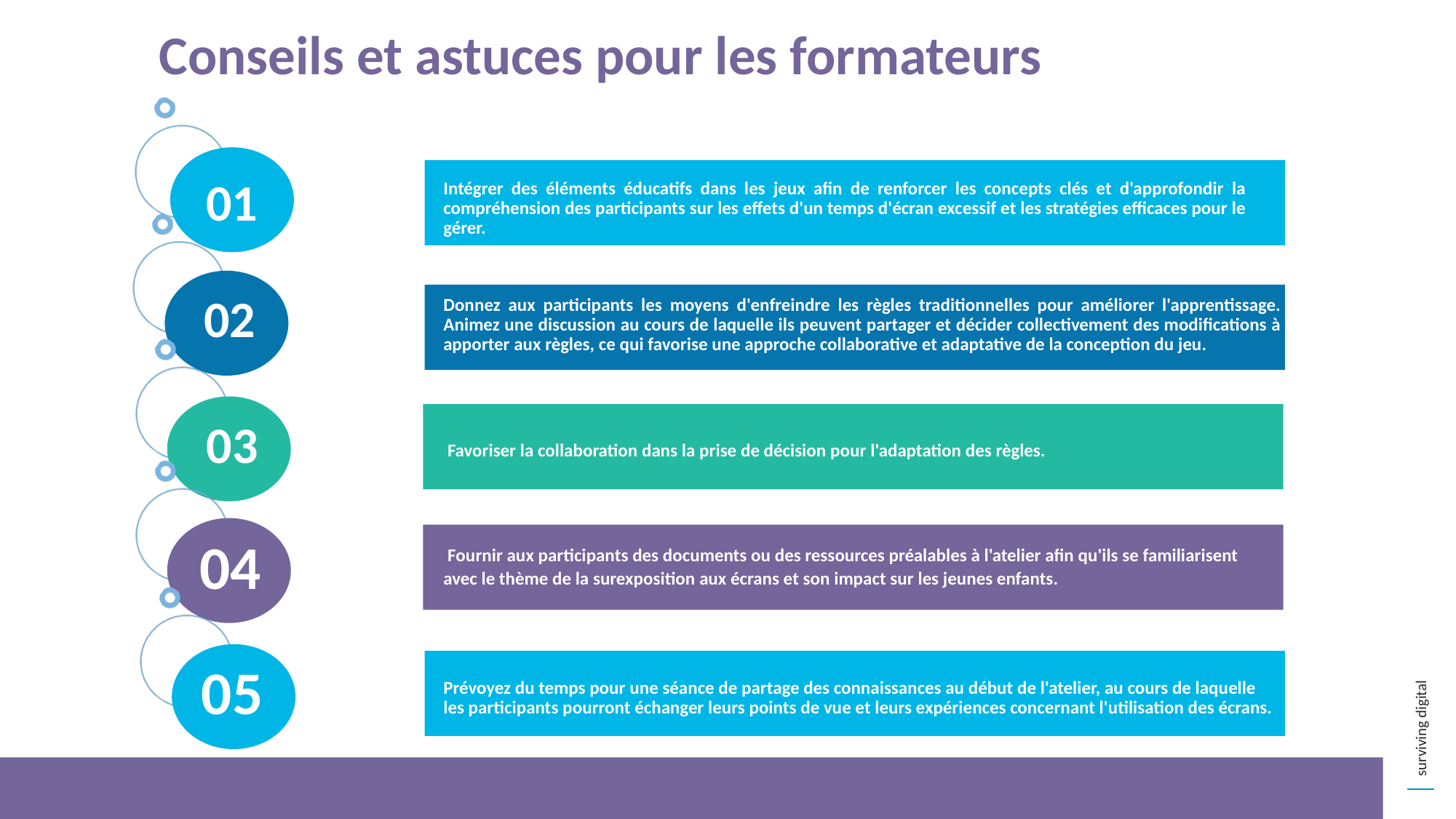

Conseils et astuces pour les formateurs
01
Intégrer des éléments éducatifs dans les jeux afin de renforcer les concepts clés et d'approfondir la compréhension des participants sur les effets d'un temps d'écran excessif et les stratégies efficaces pour le gérer.
02
Donnez aux participants les moyens d'enfreindre les règles traditionnelles pour améliorer l'apprentissage. Animez une discussion au cours de laquelle ils peuvent partager et décider collectivement des modifications à apporter aux règles, ce qui favorise une approche collaborative et adaptative de la conception du jeu.

Favoriser la collaboration dans la prise de décision pour l'adaptation des règles.
03

04
 Fournir aux participants des documents ou des ressources préalables à l'atelier afin qu'ils se familiarisent avec le thème de la surexposition aux écrans et son impact sur les jeunes enfants.
05
Prévoyez du temps pour une séance de partage des connaissances au début de l'atelier, au cours de laquelle les participants pourront échanger leurs points de vue et leurs expériences concernant l'utilisation des écrans.